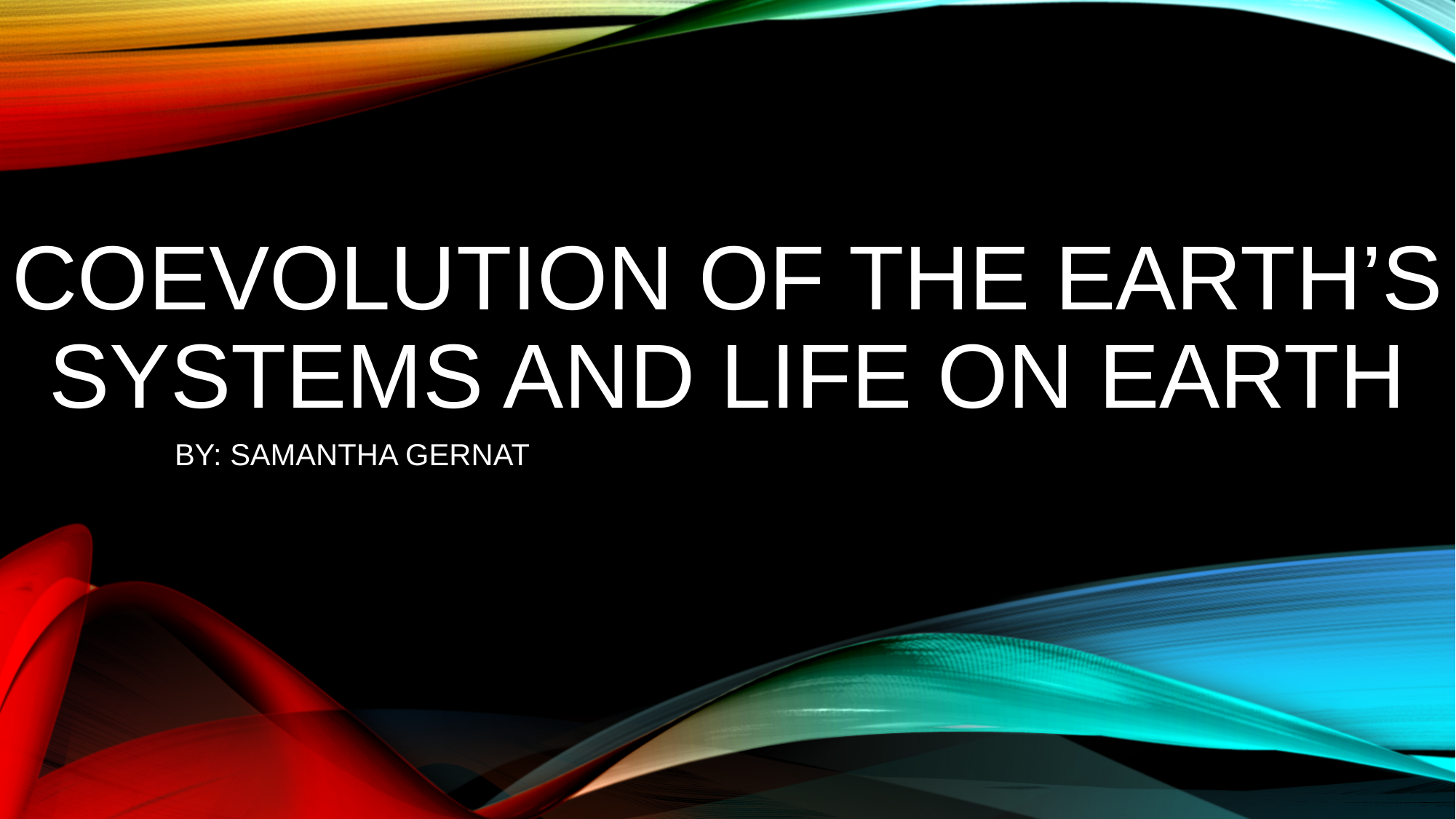

# COEVOLUTION OF THE EARTH’S SYSTEMS AND LIFE ON EARTH
BY: SAMANTHA GERNAT